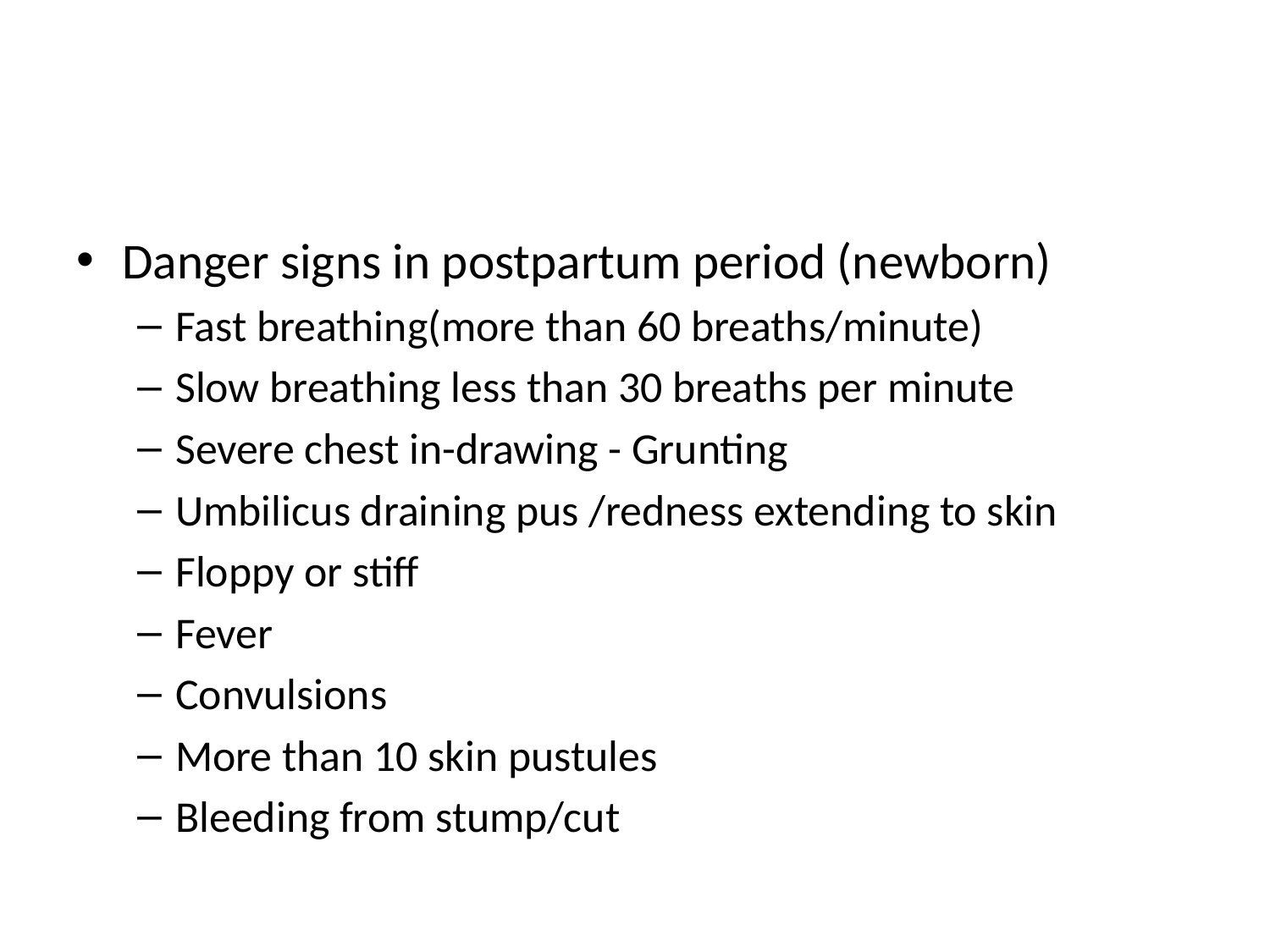

#
Danger signs in postpartum period (newborn)
Fast breathing(more than 60 breaths/minute)
Slow breathing less than 30 breaths per minute
Severe chest in-drawing - Grunting
Umbilicus draining pus /redness extending to skin
Floppy or stiff
Fever
Convulsions
More than 10 skin pustules
Bleeding from stump/cut